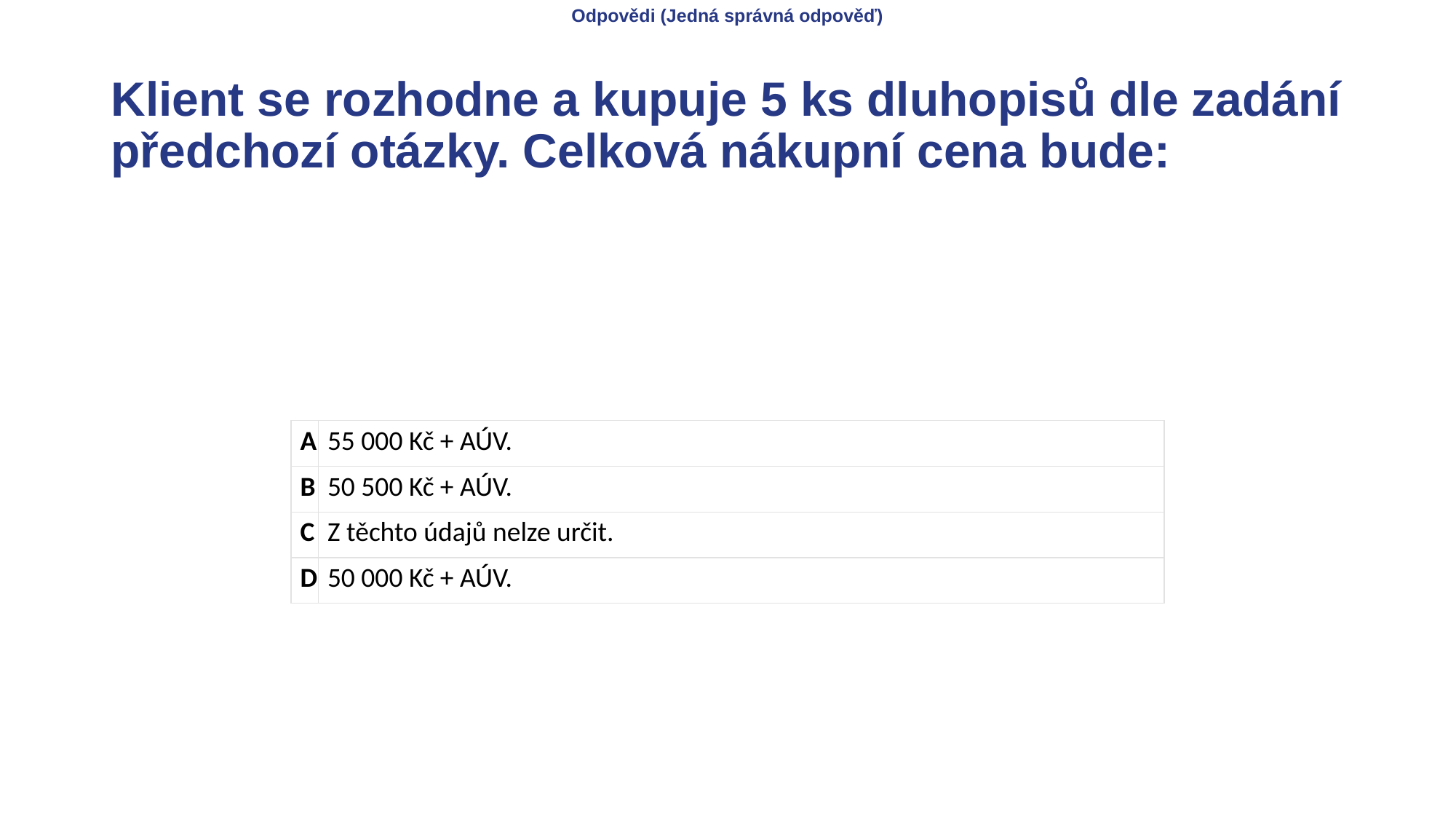

Odpovědi (Jedná správná odpověď)

# Klient se rozhodne a kupuje 5 ks dluhopisů dle zadání předchozí otázky. Celková nákupní cena bude:
| A | 55 000 Kč + AÚV. |
| --- | --- |
| B | 50 500 Kč + AÚV. |
| C | Z těchto údajů nelze určit. |
| D | 50 000 Kč + AÚV. |